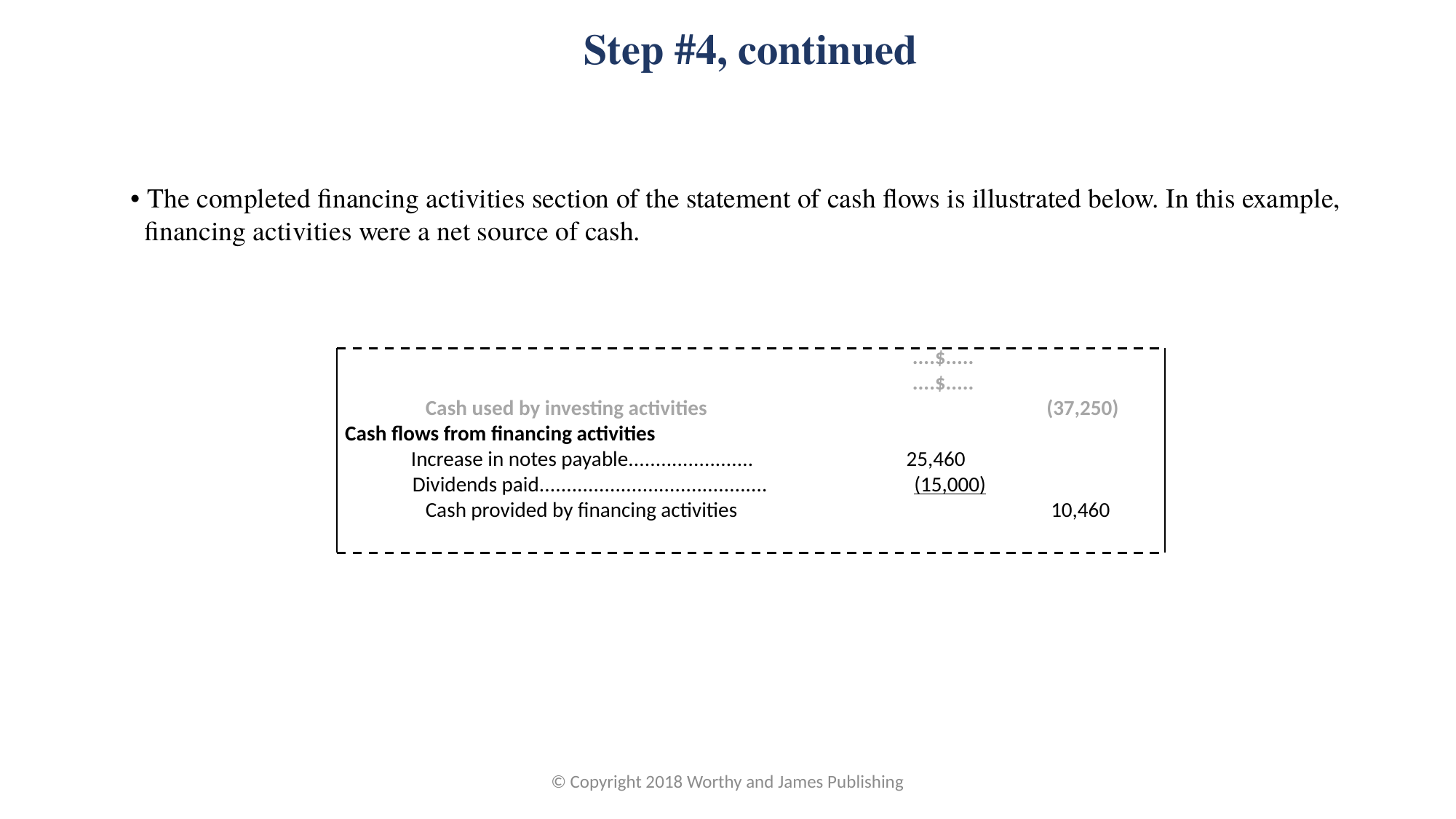

Step #4, continued
• The completed financing activities section of the statement of cash flows is illustrated below. In this example, financing activities were a net source of cash.

|  | ....$..... |  |  |  |
| --- | --- | --- | --- | --- |
|  | ....$..... |  |  |  |
| Cash used by investing activities |  |  | (37,250) |  |
| Cash flows from financing activities |  |  |  |  |
| Increase in notes payable....................... | 25,460 |  |  |  |
| Dividends paid.......................................... | (15,000) |  |  |  |
| Cash provided by financing activities |  |  | 10,460 |  |
|  |  |  |  |  |
© Copyright 2018 Worthy and James Publishing